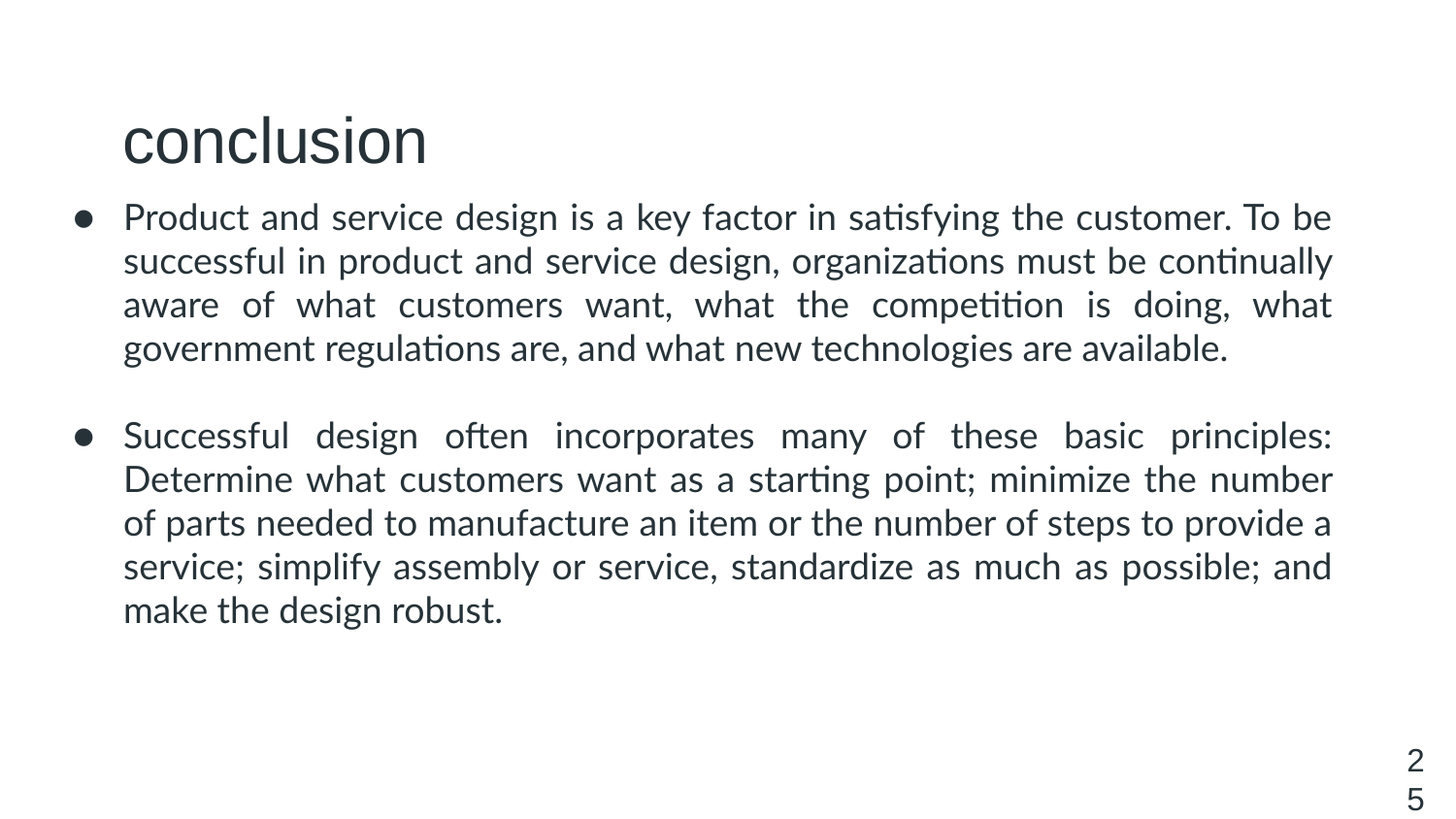

# conclusion
Product and service design is a key factor in satisfying the customer. To be successful in product and service design, organizations must be continually aware of what customers want, what the competition is doing, what government regulations are, and what new technologies are available.

Successful design often incorporates many of these basic principles: Determine what customers want as a starting point; minimize the number of parts needed to manufacture an item or the number of steps to provide a service; simplify assembly or service, standardize as much as possible; and make the design robust.

25